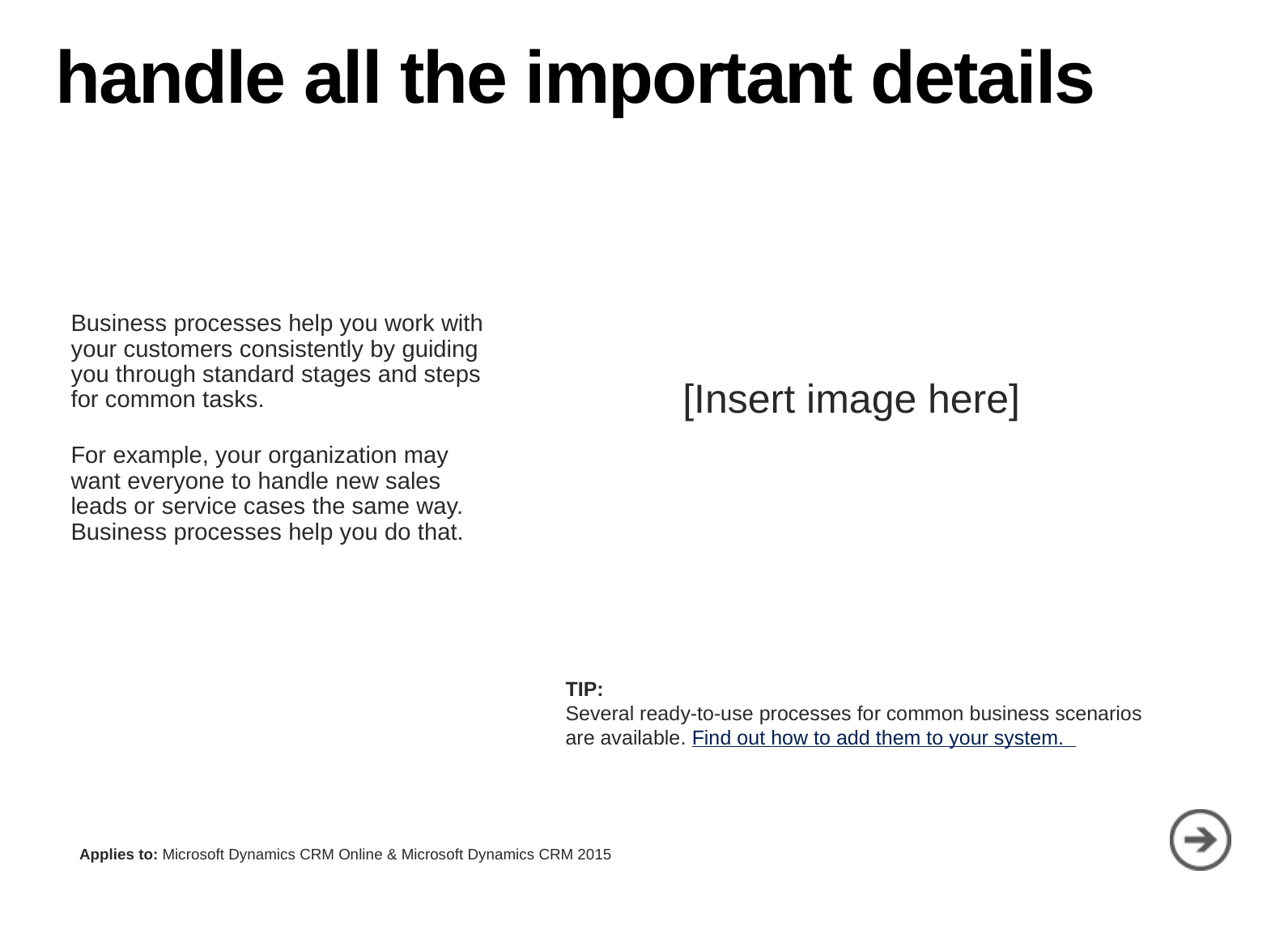

# handle all the important details
Business processes help you work with your customers consistently by guiding you through standard stages and steps for common tasks.
For example, your organization may want everyone to handle new sales leads or service cases the same way. Business processes help you do that.
[Insert image here]
TIP:
Several ready-to-use processes for common business scenarios are available. Find out how to add them to your system.
Applies to: Microsoft Dynamics CRM Online & Microsoft Dynamics CRM 2015